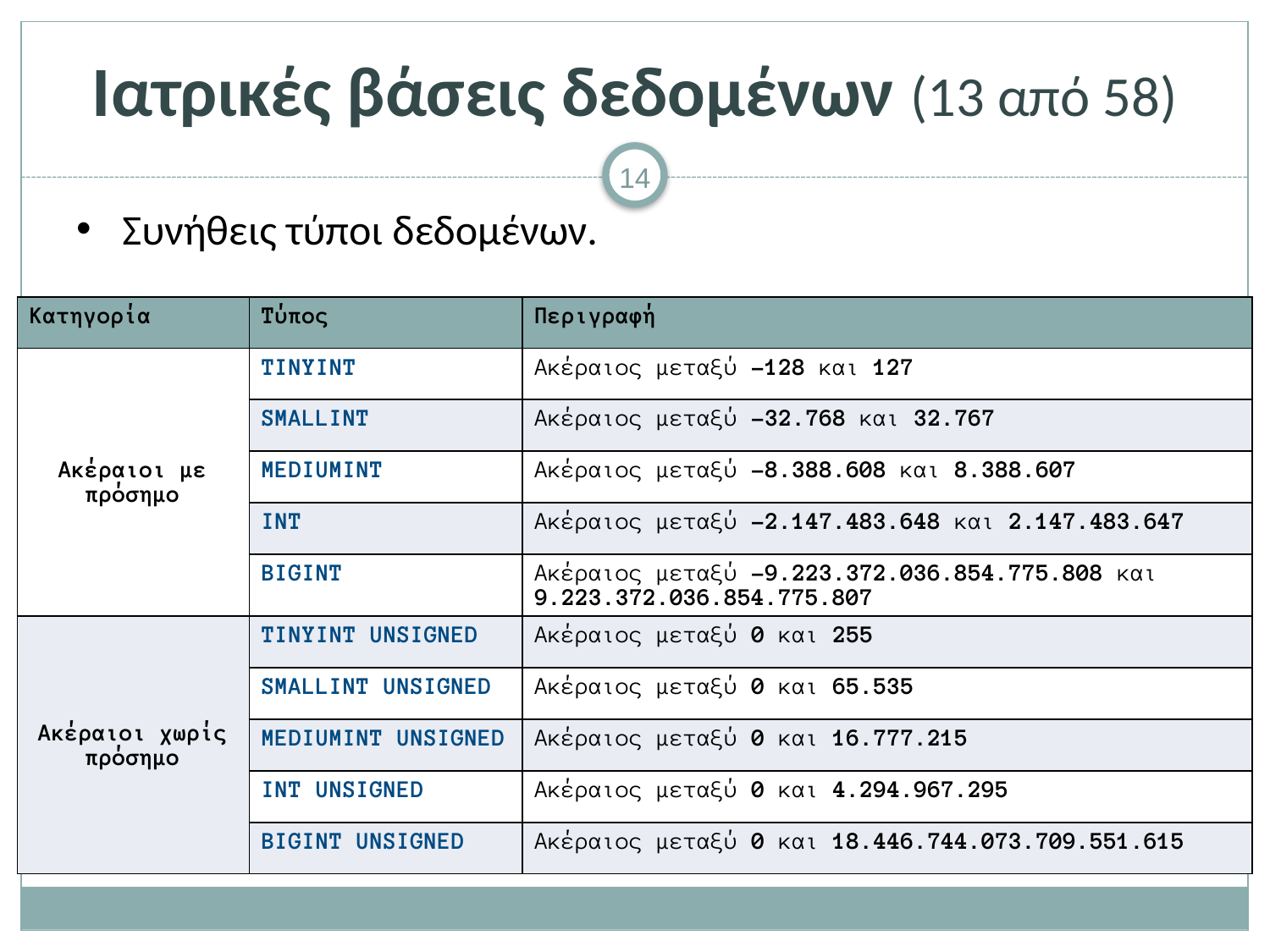

# Ιατρικές βάσεις δεδομένων (13 από 58)
Συνήθεις τύποι δεδομένων.
| Κατηγορία | Τύπος | Περιγραφή |
| --- | --- | --- |
| Ακέραιοι με πρόσημο | TINYΙΝΤ | Ακέραιος μεταξύ -128 και 127 |
|  | SMALLINT | Ακέραιος μεταξύ –32.768 και 32.767 |
|  | MEDIUMINT | Ακέραιος μεταξύ –8.388.608 και 8.388.607 |
|  | INT | Ακέραιος μεταξύ –2.147.483.648 και 2.147.483.647 |
|  | BIGINT | Ακέραιος μεταξύ –9.223.372.036.854.775.808 και 9.223.372.036.854.775.807 |
| Ακέραιοι χωρίς πρόσημο | TINYΙΝΤ UNSIGNED | Ακέραιος μεταξύ 0 και 255 |
|  | SMALLINT UNSIGNED | Ακέραιος μεταξύ 0 και 65.535 |
|  | MEDIUMINT UNSIGNED | Ακέραιος μεταξύ 0 και 16.777.215 |
|  | INT UNSIGNED | Ακέραιος μεταξύ 0 και 4.294.967.295 |
|  | BIGINT UNSIGNED | Ακέραιος μεταξύ 0 και 18.446.744.073.709.551.615 |